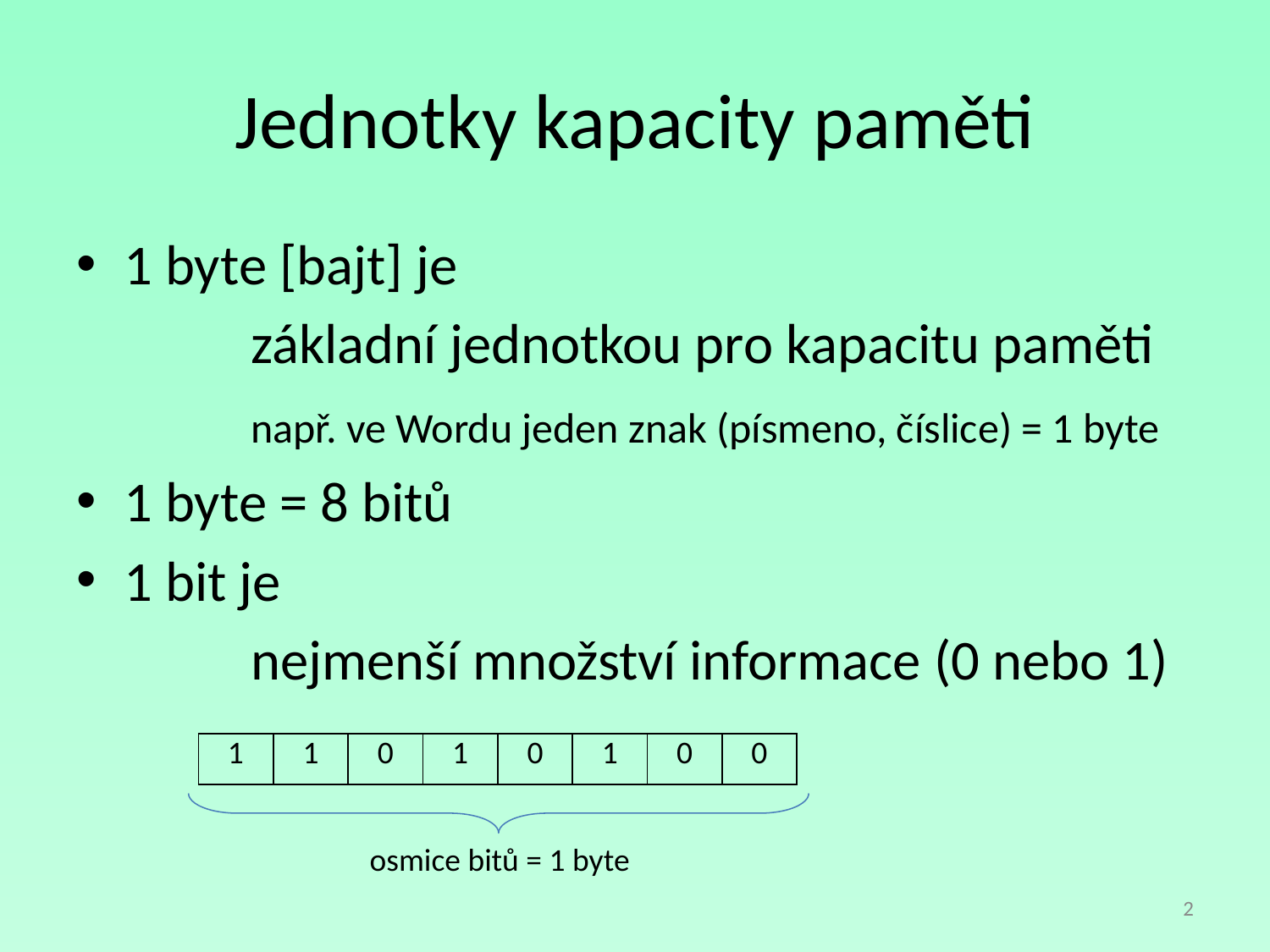

# Jednotky kapacity paměti
1 byte [bajt] je
		základní jednotkou pro kapacitu paměti
		např. ve Wordu jeden znak (písmeno, číslice) = 1 byte
1 byte = 8 bitů
1 bit je
		nejmenší množství informace (0 nebo 1)

| 1 | 1 | 0 | 1 | 0 | 1 | 0 | 0 |
| --- | --- | --- | --- | --- | --- | --- | --- |
osmice bitů = 1 byte

2